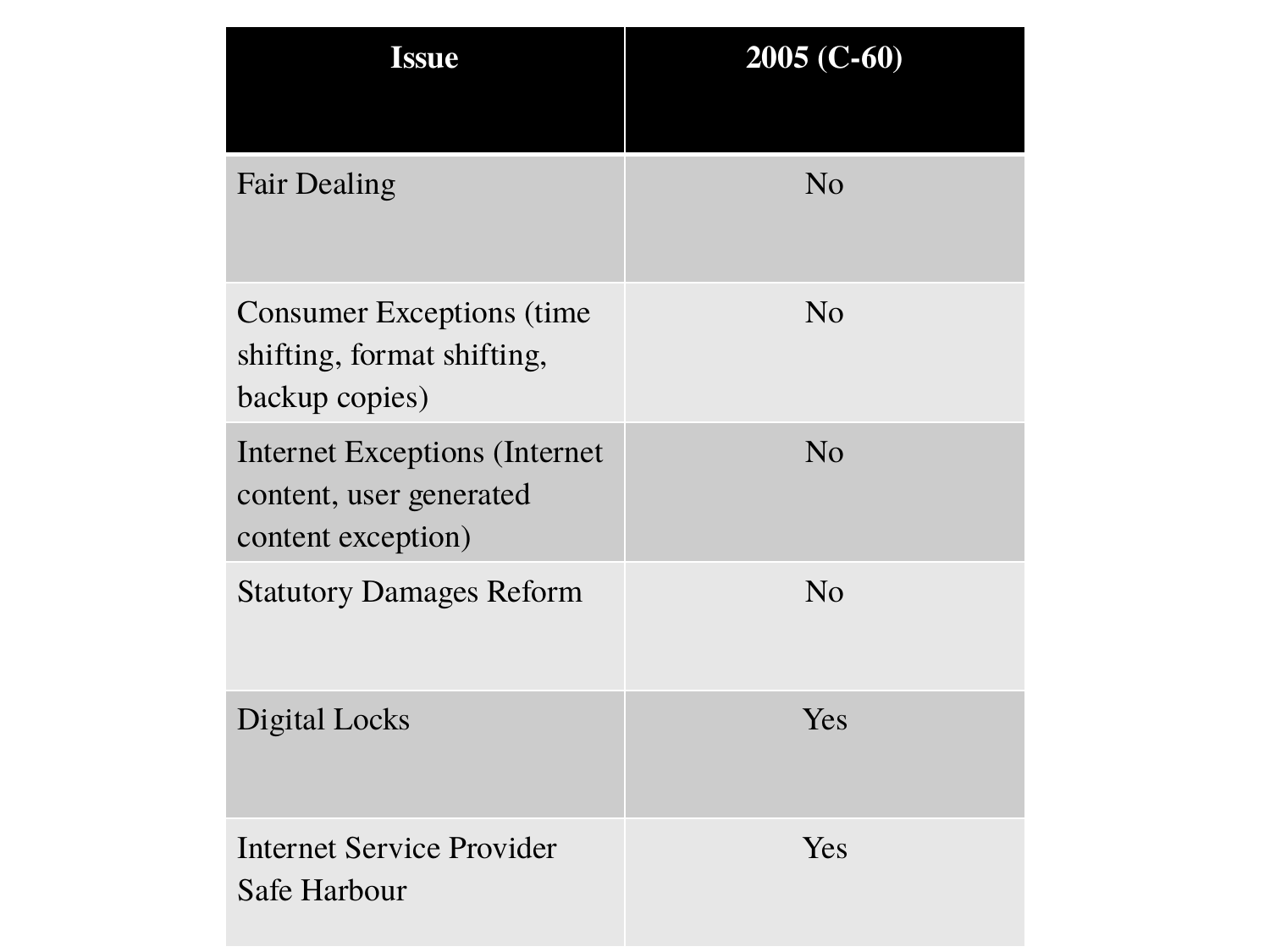

| Issue | 2005 (C-60) |
| --- | --- |
| Fair Dealing | No |
| Consumer Exceptions (time shifting, format shifting, backup copies) | No |
| Internet Exceptions (Internet content, user generated content exception) | No |
| Statutory Damages Reform | No |
| Digital Locks | Yes |
| Internet Service Provider Safe Harbour | Yes |
#